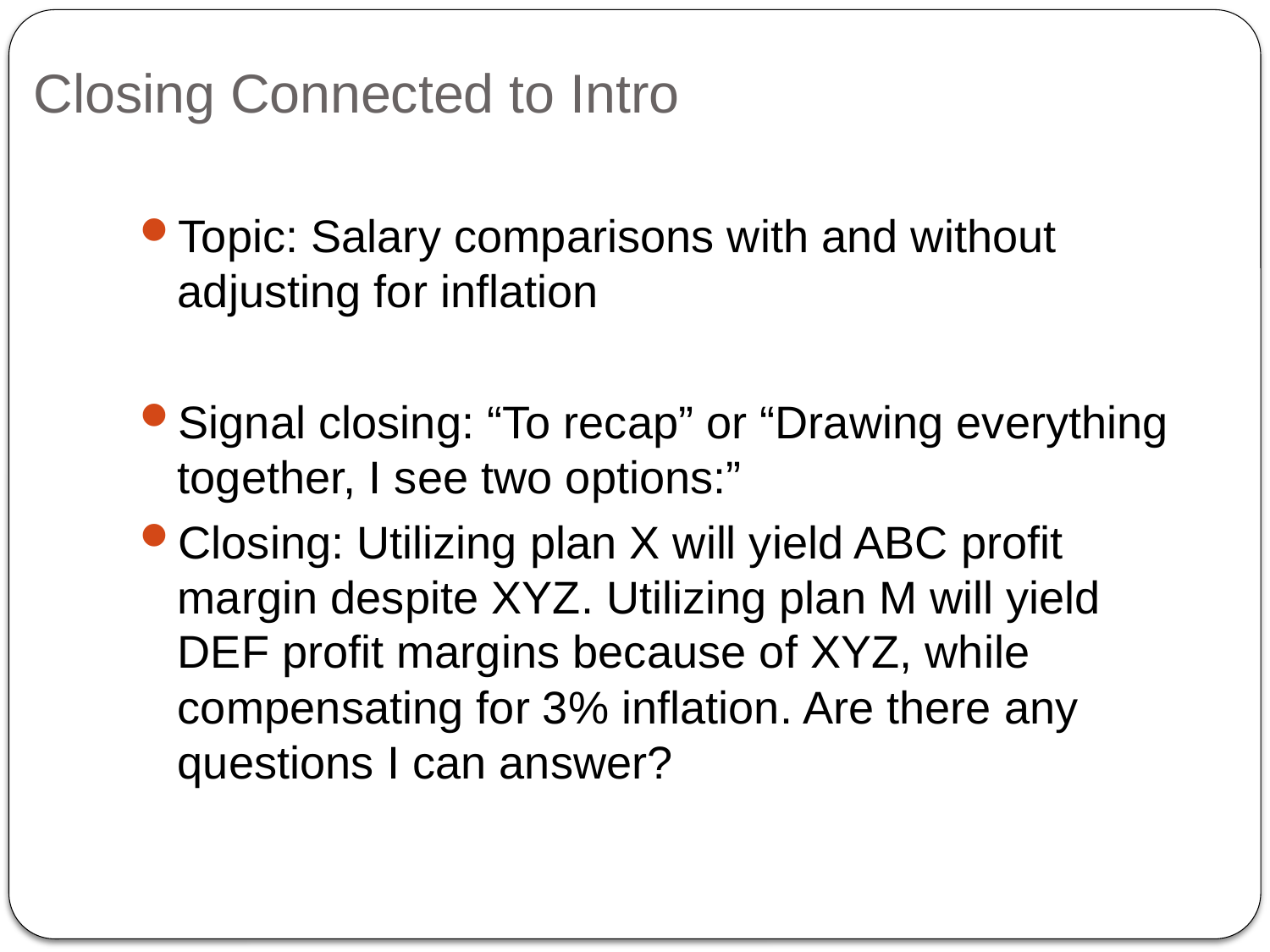

# Closing Connected to Intro
Topic: Salary comparisons with and without adjusting for inflation

Signal closing: “To recap” or “Drawing everything together, I see two options:”
Closing: Utilizing plan X will yield ABC profit margin despite XYZ. Utilizing plan M will yield DEF profit margins because of XYZ, while compensating for 3% inflation. Are there any questions I can answer?